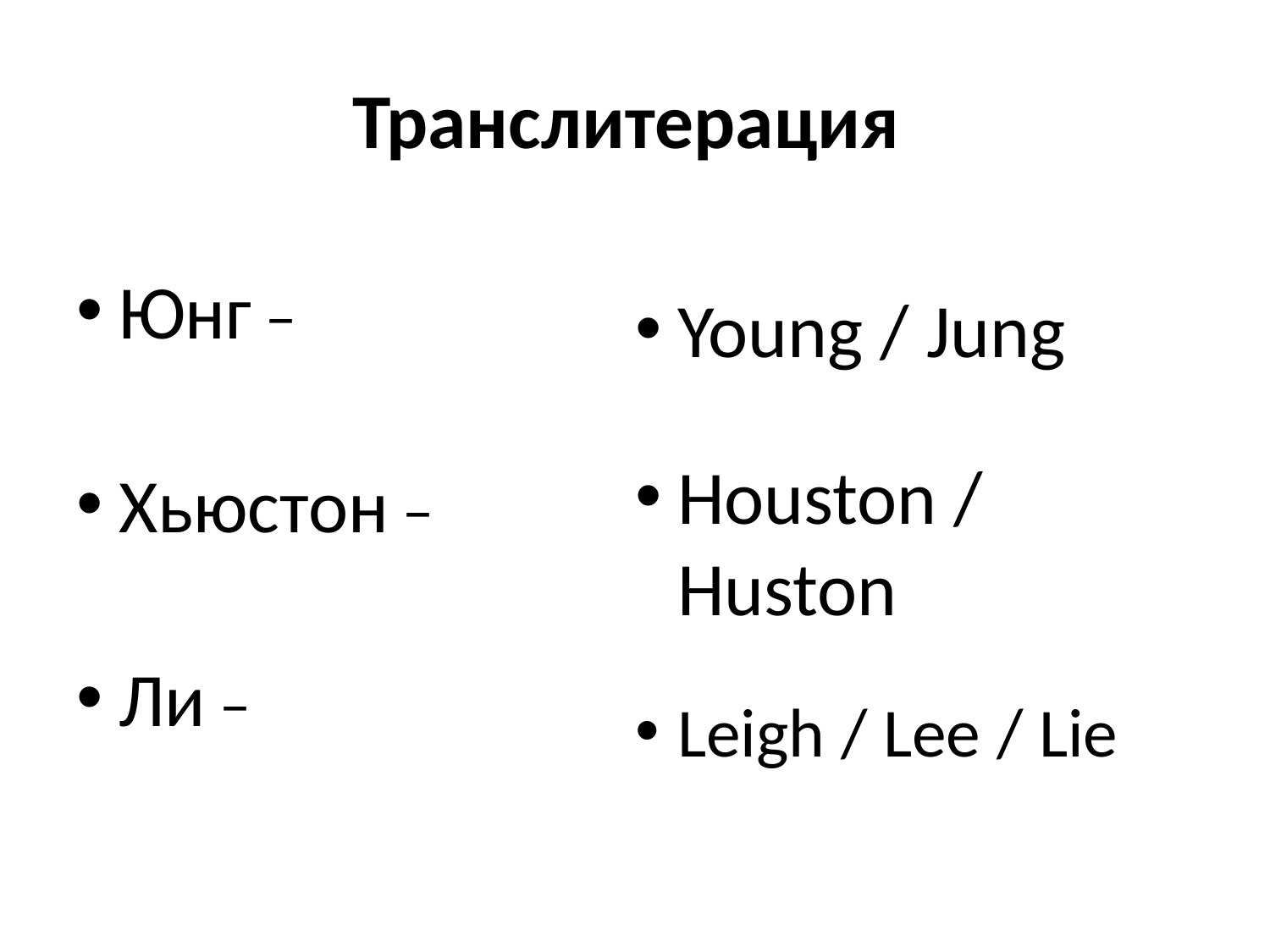

# Транслитерация

Юнг –

Хьюстон –

Ли –

Young / Jung

Houston / Huston

Leigh / Lee / Lie